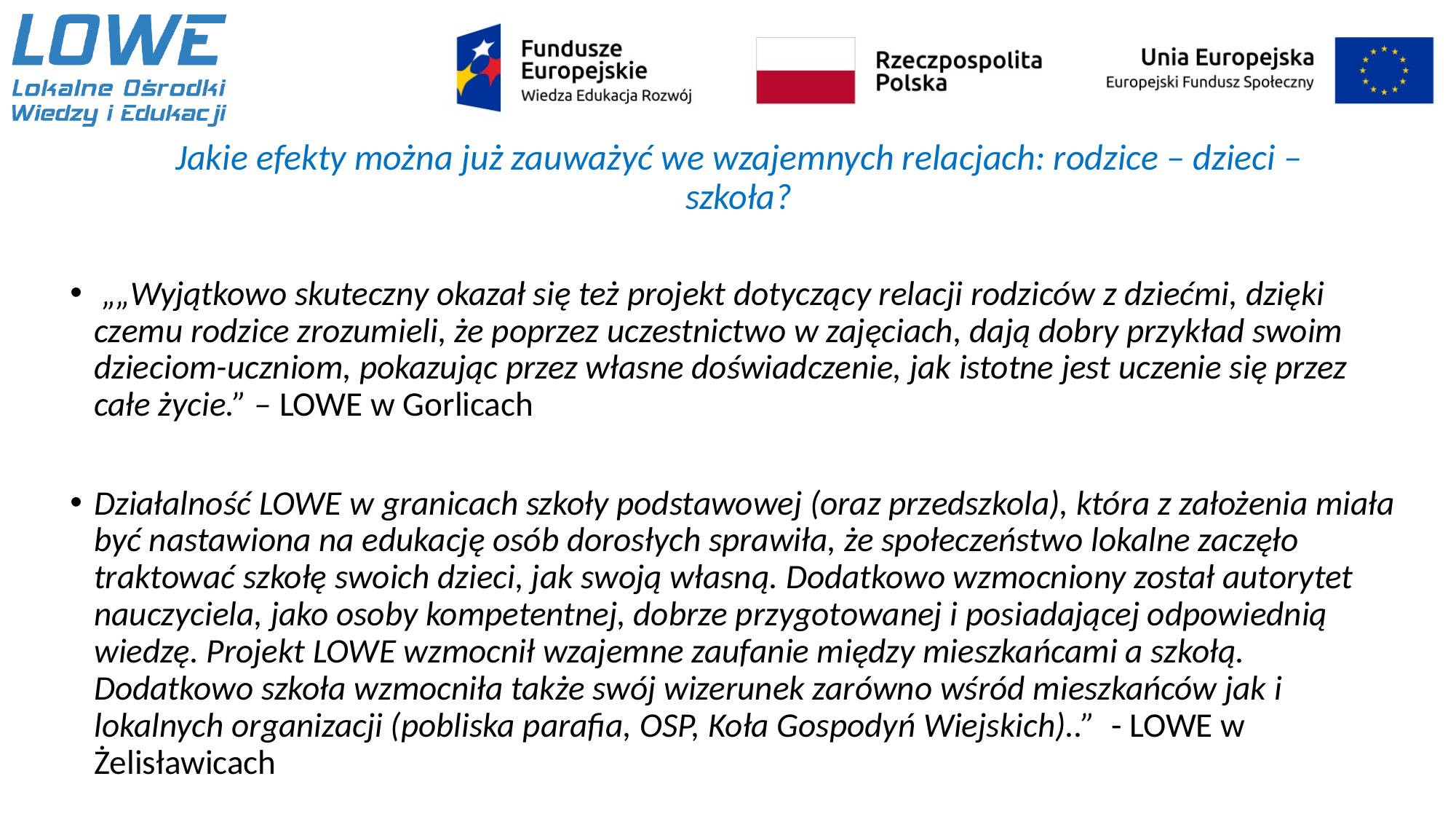

# Jakie efekty można już zauważyć we wzajemnych relacjach: rodzice – dzieci – szkoła?
 „„Wyjątkowo skuteczny okazał się też projekt dotyczący relacji rodziców z dziećmi, dzięki czemu rodzice zrozumieli, że poprzez uczestnictwo w zajęciach, dają dobry przykład swoim dzieciom-uczniom, pokazując przez własne doświadczenie, jak istotne jest uczenie się przez całe życie.” – LOWE w Gorlicach

Działalność LOWE w granicach szkoły podstawowej (oraz przedszkola), która z założenia miała być nastawiona na edukację osób dorosłych sprawiła, że społeczeństwo lokalne zaczęło traktować szkołę swoich dzieci, jak swoją własną. Dodatkowo wzmocniony został autorytet nauczyciela, jako osoby kompetentnej, dobrze przygotowanej i posiadającej odpowiednią wiedzę. Projekt LOWE wzmocnił wzajemne zaufanie między mieszkańcami a szkołą. Dodatkowo szkoła wzmocniła także swój wizerunek zarówno wśród mieszkańców jak i lokalnych organizacji (pobliska parafia, OSP, Koła Gospodyń Wiejskich)..”  - LOWE w Żelisławicach